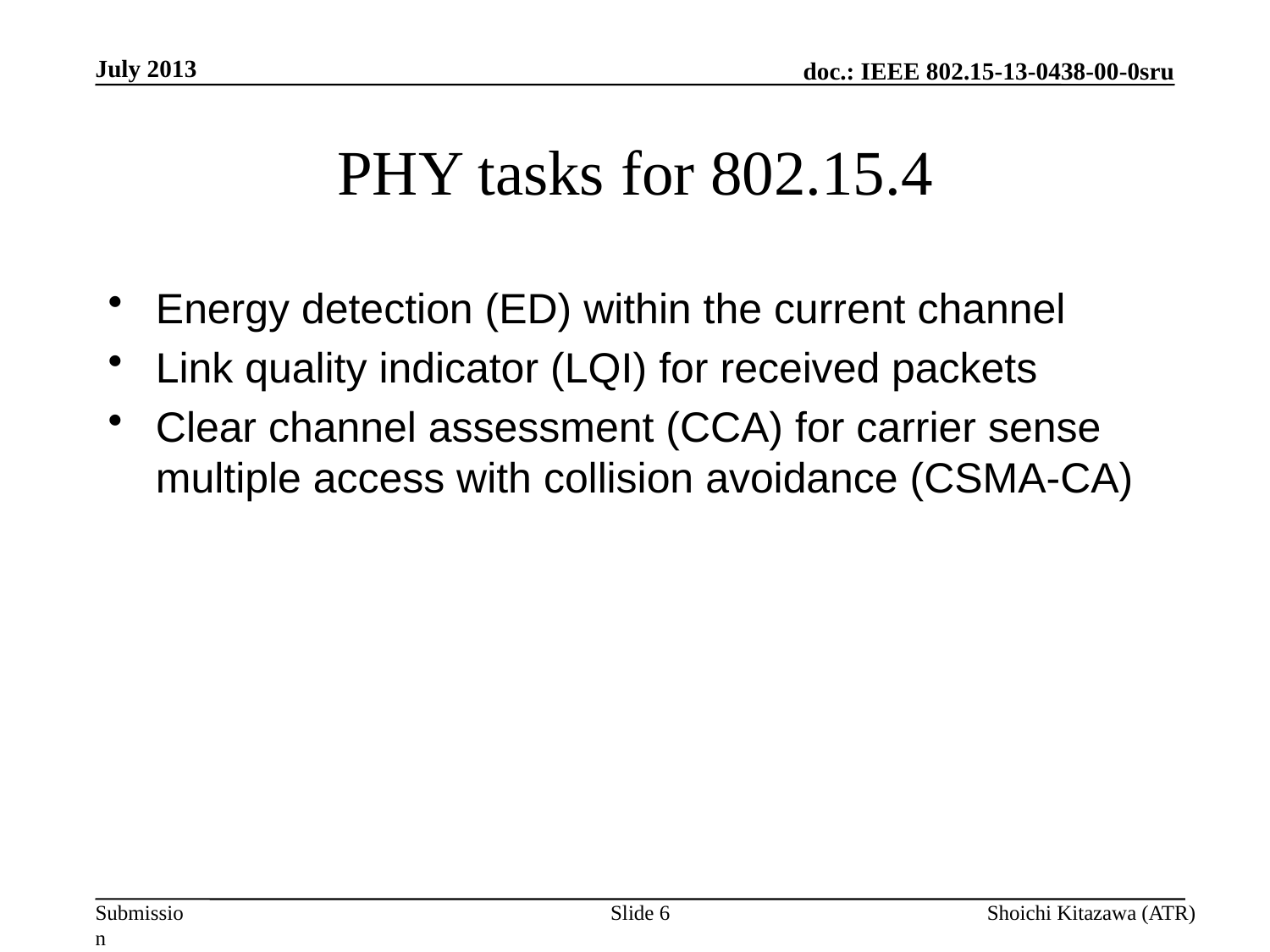

July 2013
# PHY tasks for 802.15.4
Energy detection (ED) within the current channel
Link quality indicator (LQI) for received packets
Clear channel assessment (CCA) for carrier sense multiple access with collision avoidance (CSMA-CA)
Slide 6
Shoichi Kitazawa (ATR)